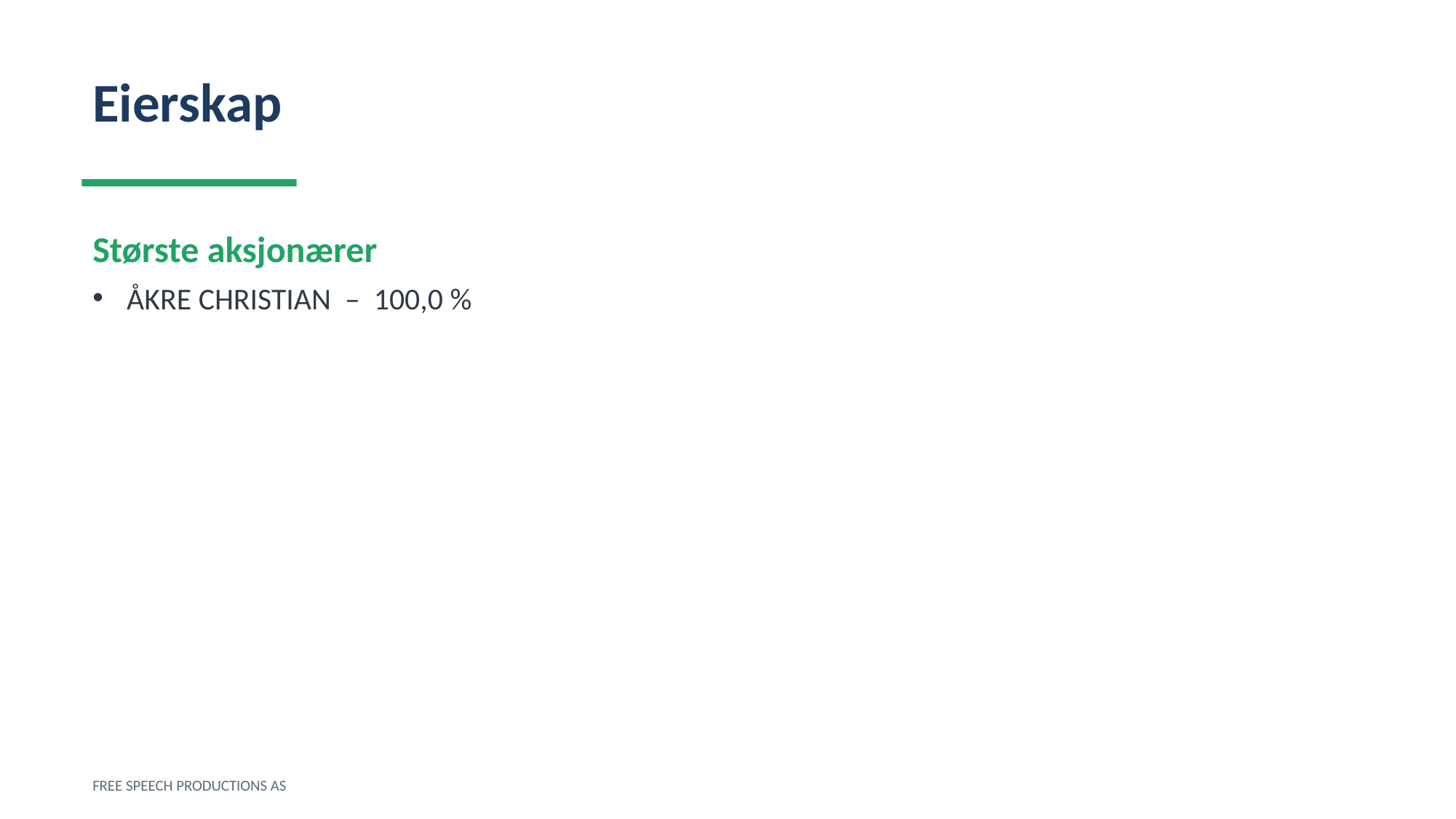

Eierskap

Største aksjonærer
ÅKRE CHRISTIAN  –  100,0 %
FREE SPEECH PRODUCTIONS AS